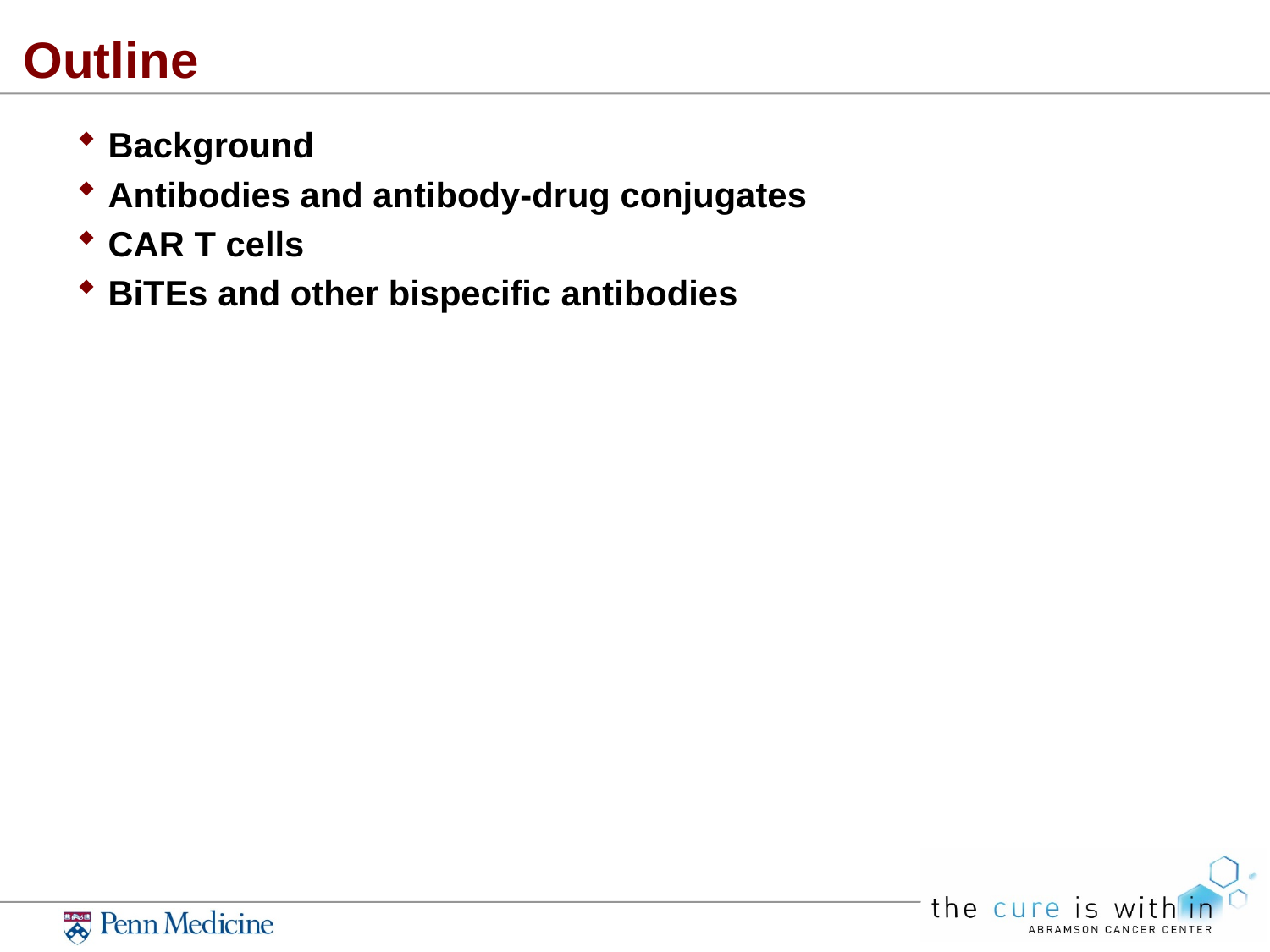

# Outline
Background
Antibodies and antibody-drug conjugates
CAR T cells
BiTEs and other bispecific antibodies